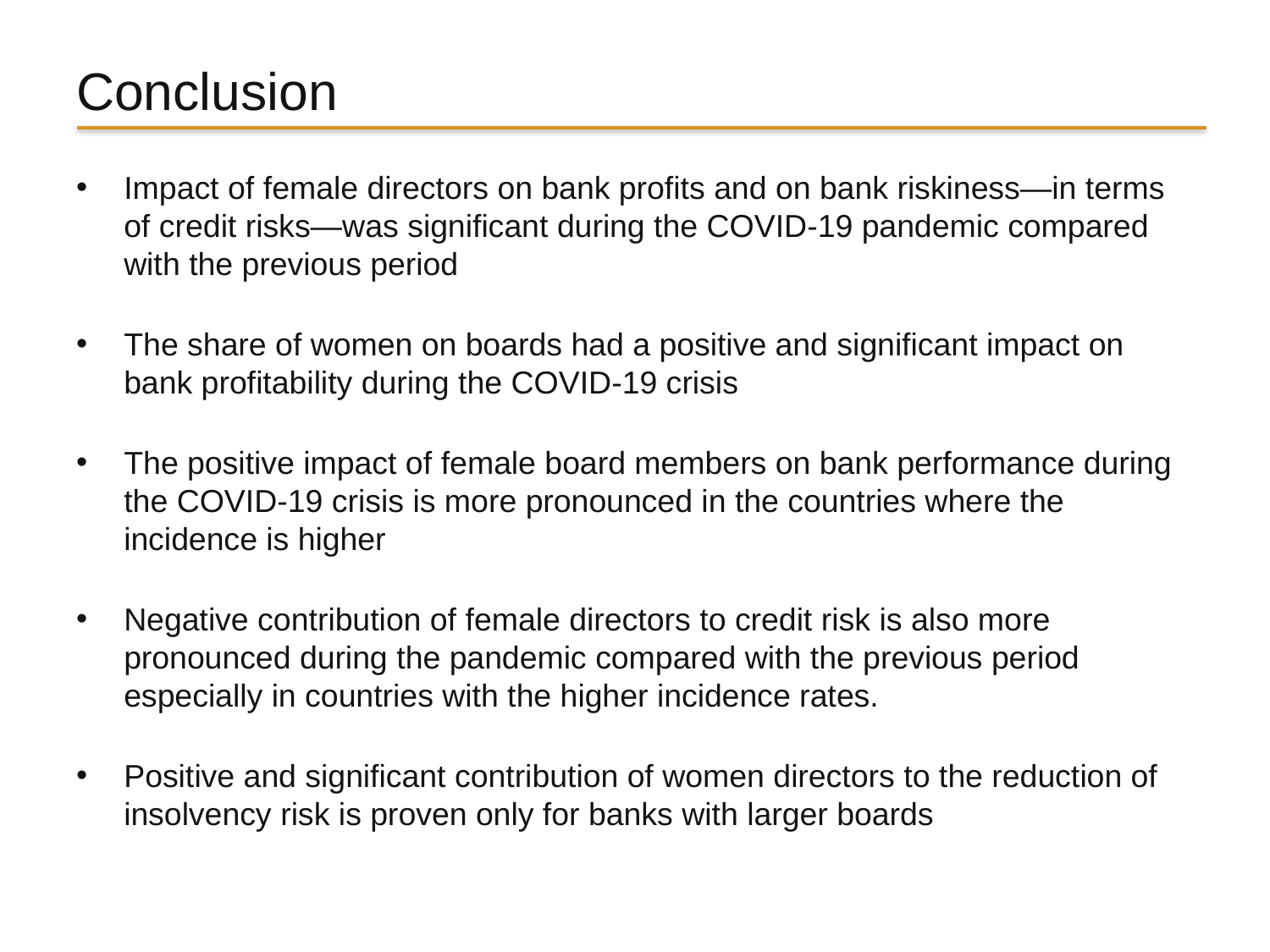

# Conclusion
Impact of female directors on bank profits and on bank riskiness—in terms of credit risks—was significant during the COVID-19 pandemic compared with the previous period
The share of women on boards had a positive and significant impact on bank profitability during the COVID-19 crisis
The positive impact of female board members on bank performance during the COVID-19 crisis is more pronounced in the countries where the incidence is higher
Negative contribution of female directors to credit risk is also more pronounced during the pandemic compared with the previous period especially in countries with the higher incidence rates.
Positive and significant contribution of women directors to the reduction of insolvency risk is proven only for banks with larger boards